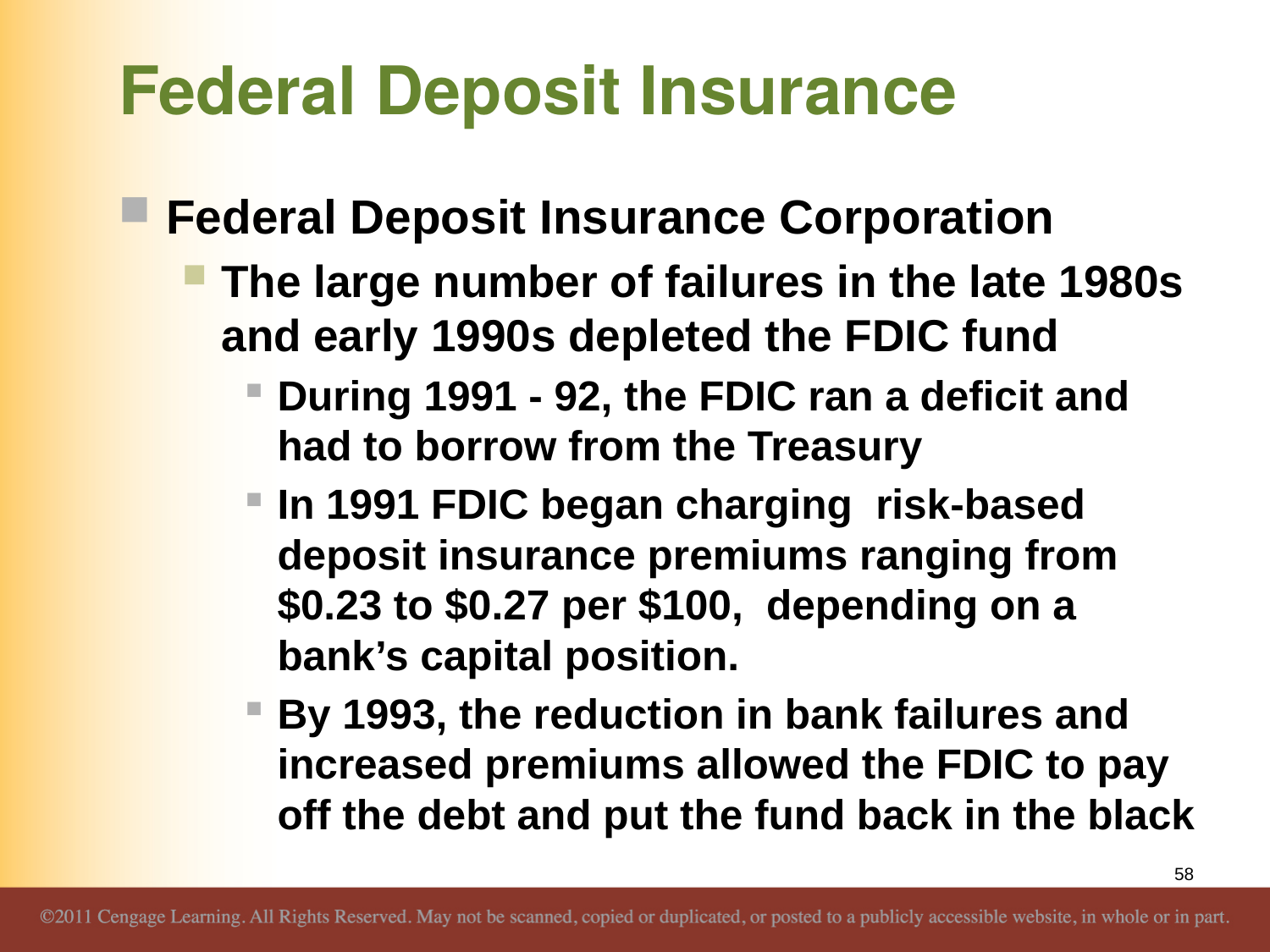

# Federal Deposit Insurance
Federal Deposit Insurance Corporation
The large number of failures in the late 1980s and early 1990s depleted the FDIC fund
During 1991 - 92, the FDIC ran a deficit and had to borrow from the Treasury
In 1991 FDIC began charging  risk-based deposit insurance premiums ranging from $0.23 to $0.27 per $100,  depending on a bank’s capital position.
By 1993, the reduction in bank failures and increased premiums allowed the FDIC to pay off the debt and put the fund back in the black
58